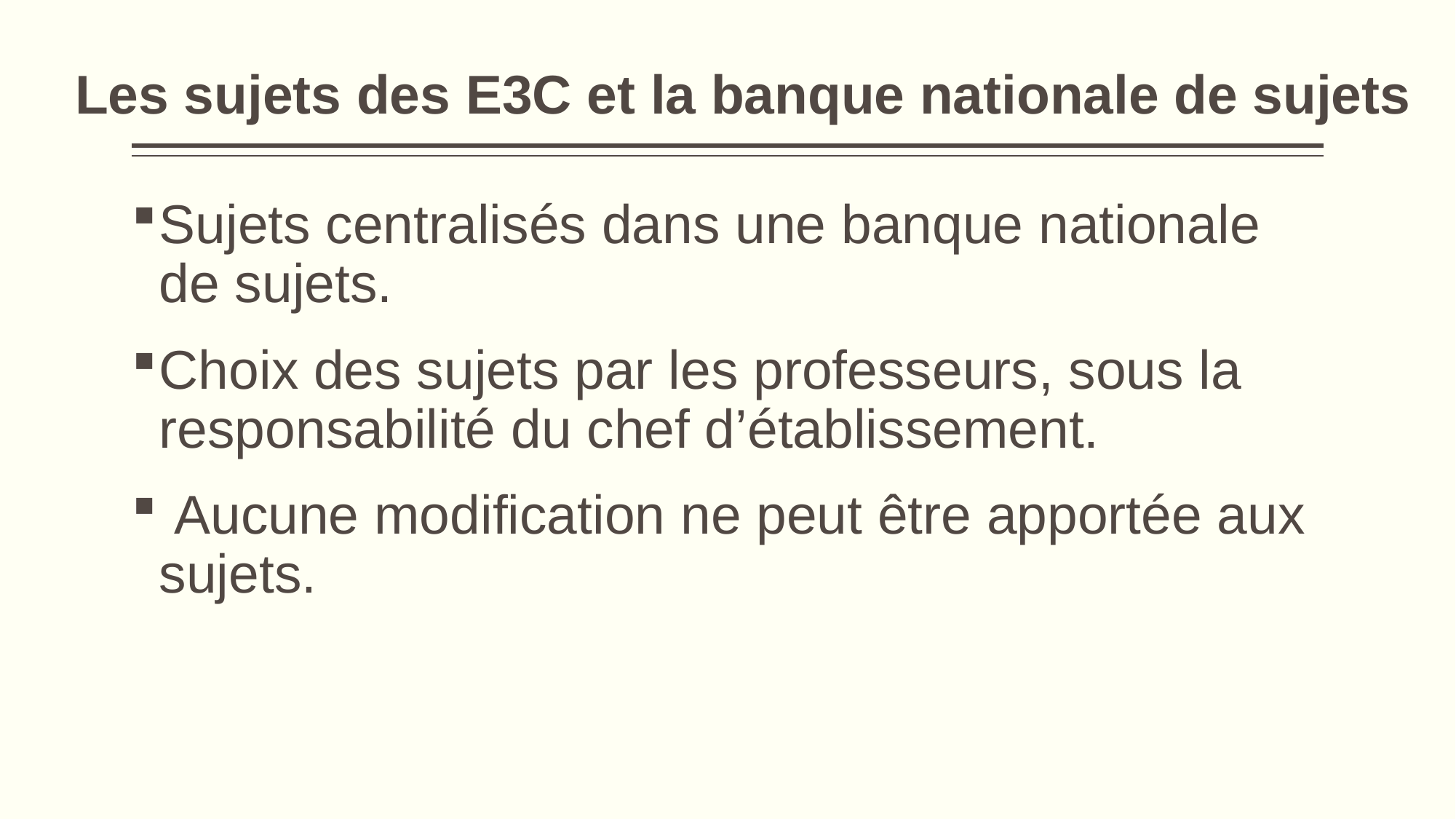

# Les sujets des E3C et la banque nationale de sujets
Sujets centralisés dans une banque nationale de sujets.
Choix des sujets par les professeurs, sous la responsabilité du chef d’établissement.
 Aucune modification ne peut être apportée aux sujets.